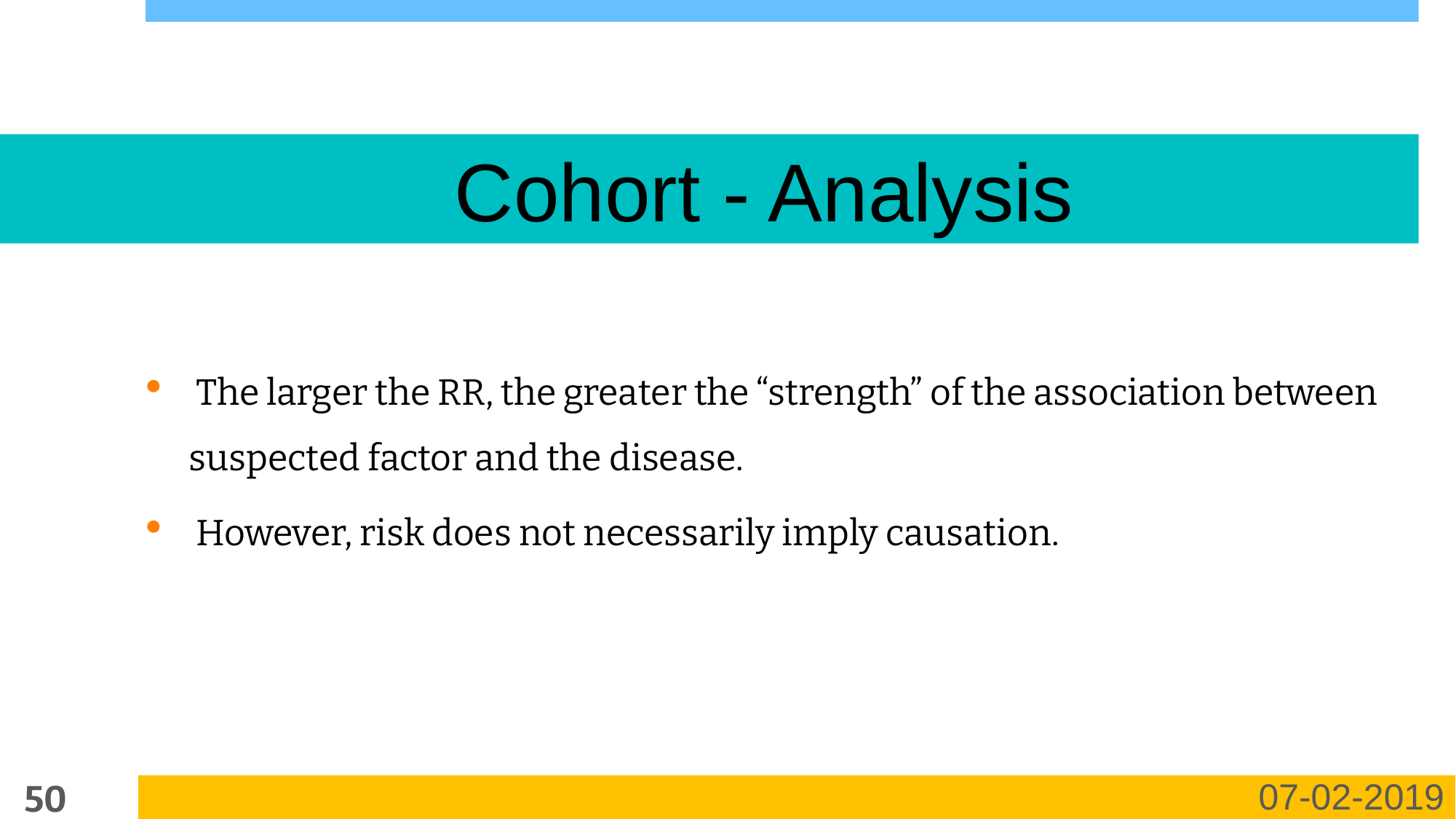

# Cohort - Analysis

 The larger the RR, the greater the “strength” of the association between suspected factor and the disease.
 However, risk does not necessarily imply causation.

50

07-02-2019